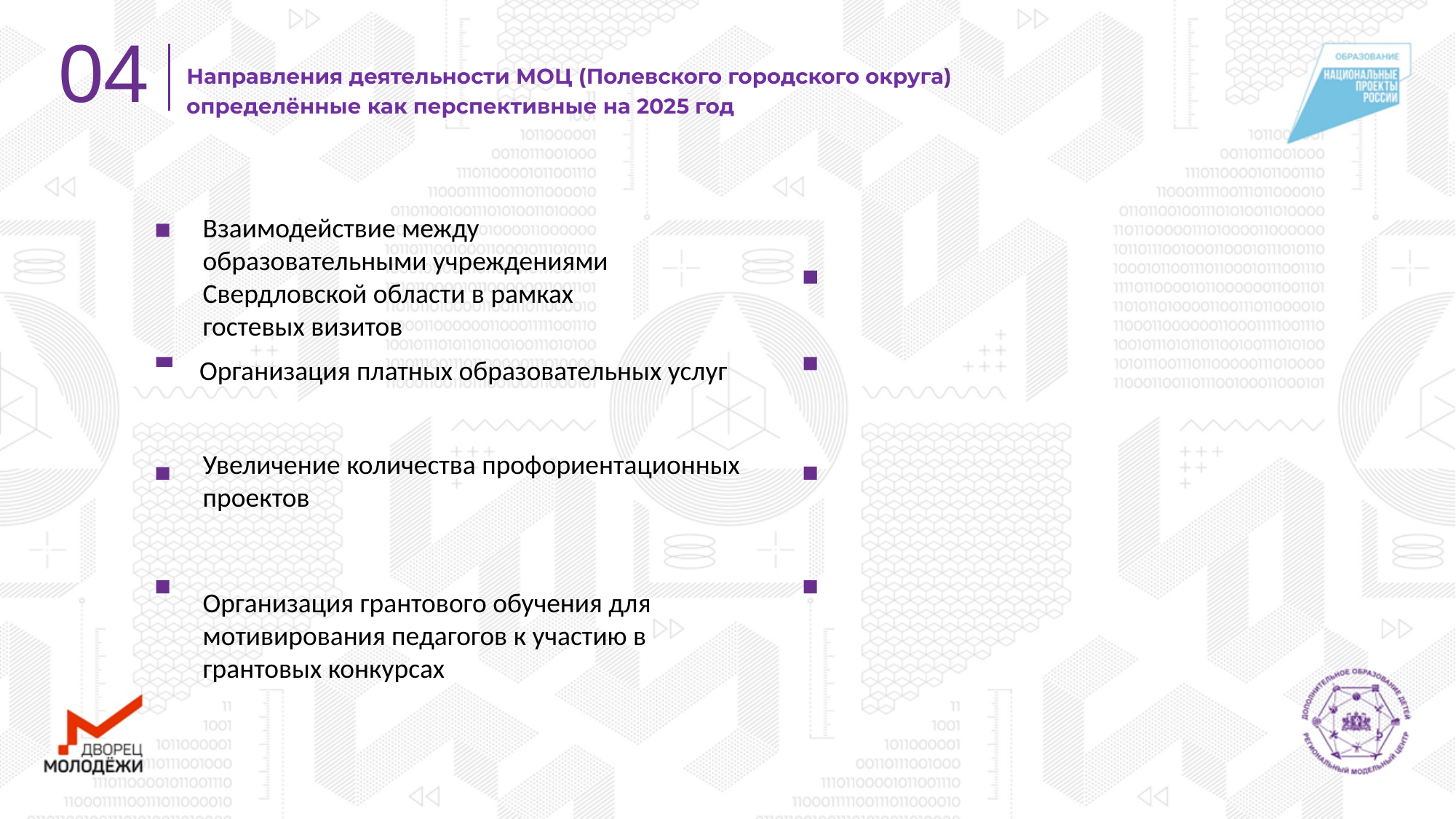

04

Направления деятельности МОЦ (Полевского городского округа)
определённые как перспективные на 2025 год
Взаимодействие между образовательными учреждениями Свердловской области в рамках гостевых визитов

Организация платных образовательных услуг

Увеличение количества профориентационных проектов

Организация грантового обучения для мотивирования педагогов к участию в грантовых конкурсах